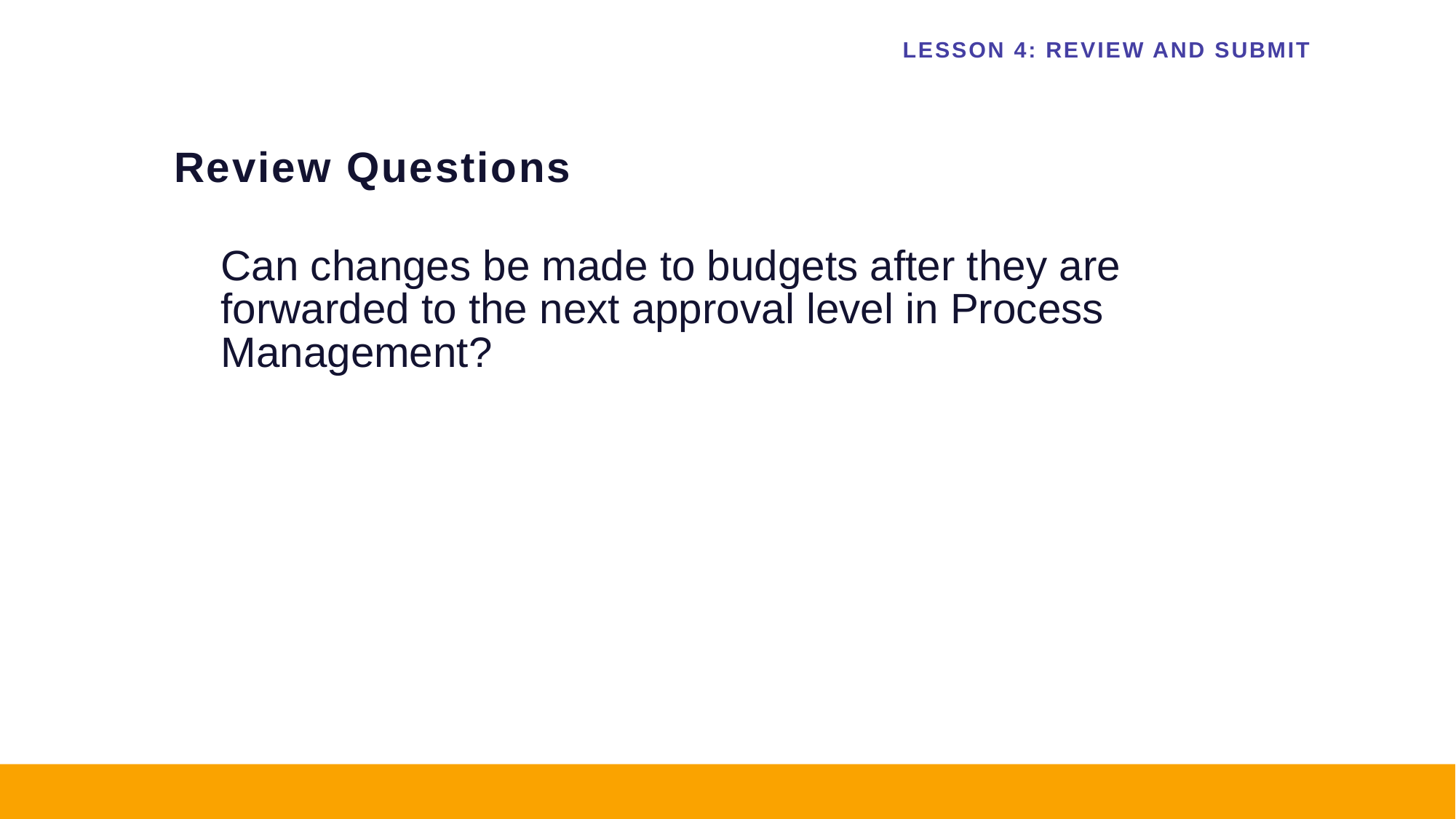

LESSON 4: REVIEW AND SUBMIT
Review Questions
Can changes be made to budgets after they are forwarded to the next approval level in Process Management?